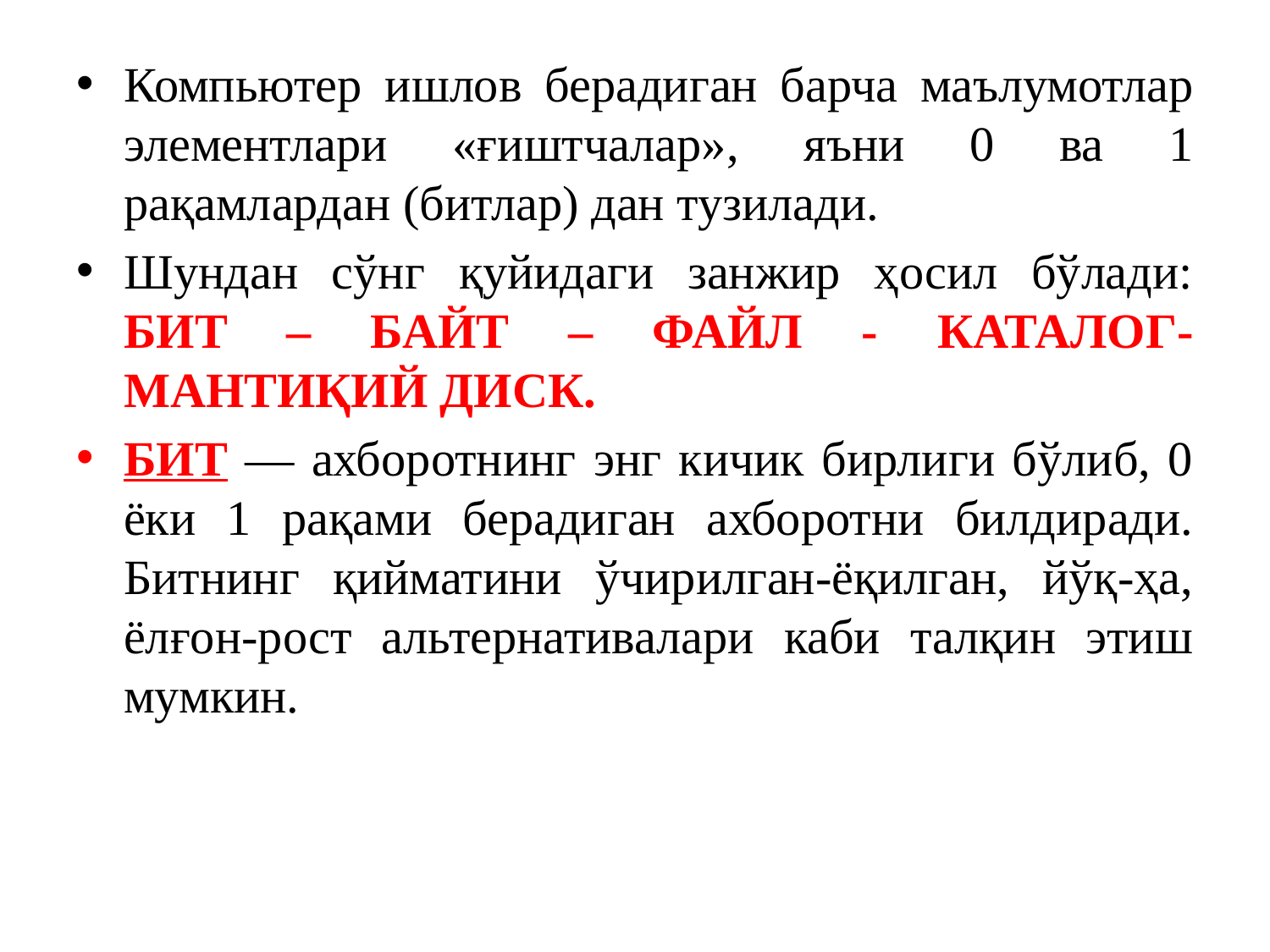

Компьютер ишлов берадиган барча маълумотлар элементлари «ғиштчалар», яъни 0 ва 1 рақамлардан (битлар) дан тузилади.
Шундан сўнг қуйидаги занжир ҳосил бўлади: БИТ – БАЙТ – ФАЙЛ - КАТАЛОГ- МАНТИҚИЙ ДИСК.
БИТ — ахборотнинг энг кичик бирлиги бўлиб, 0 ёки 1 рақами берадиган ахборотни билдиради. Битнинг қийматини ўчирилган-ёқилган, йўқ-ҳа, ёлғон-рост альтернативалари каби талқин этиш мумкин.